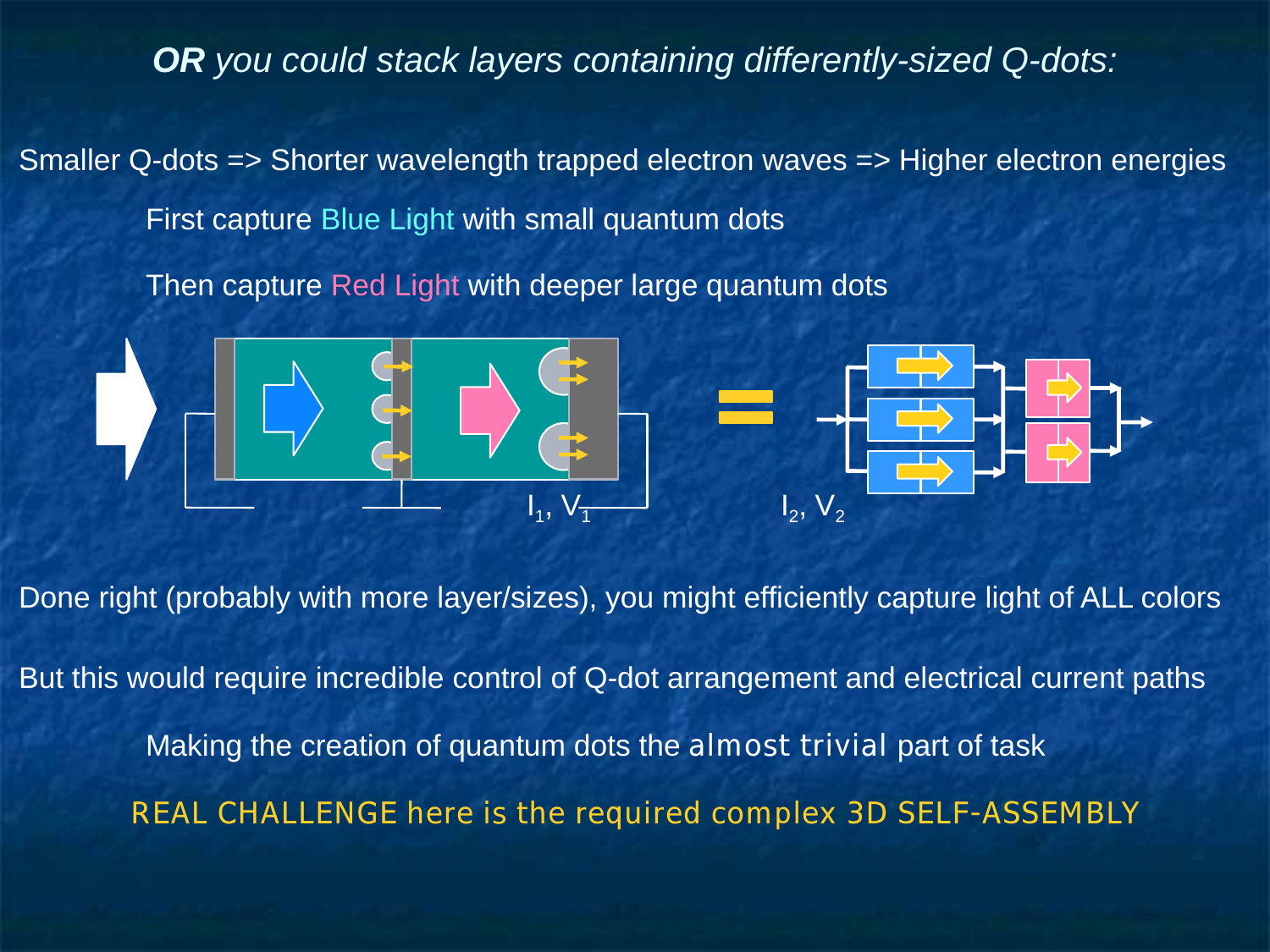

# OR you could stack layers containing differently-sized Q-dots:
Smaller Q-dots => Shorter wavelength trapped electron waves => Higher electron energies

	First capture Blue Light with small quantum dots

	Then capture Red Light with deeper large quantum dots

				I1, V1		I2, V2

Done right (probably with more layer/sizes), you might efficiently capture light of ALL colors

But this would require incredible control of Q-dot arrangement and electrical current paths

	Making the creation of quantum dots the almost trivial part of task

REAL CHALLENGE here is the required complex 3D SELF-ASSEMBLY